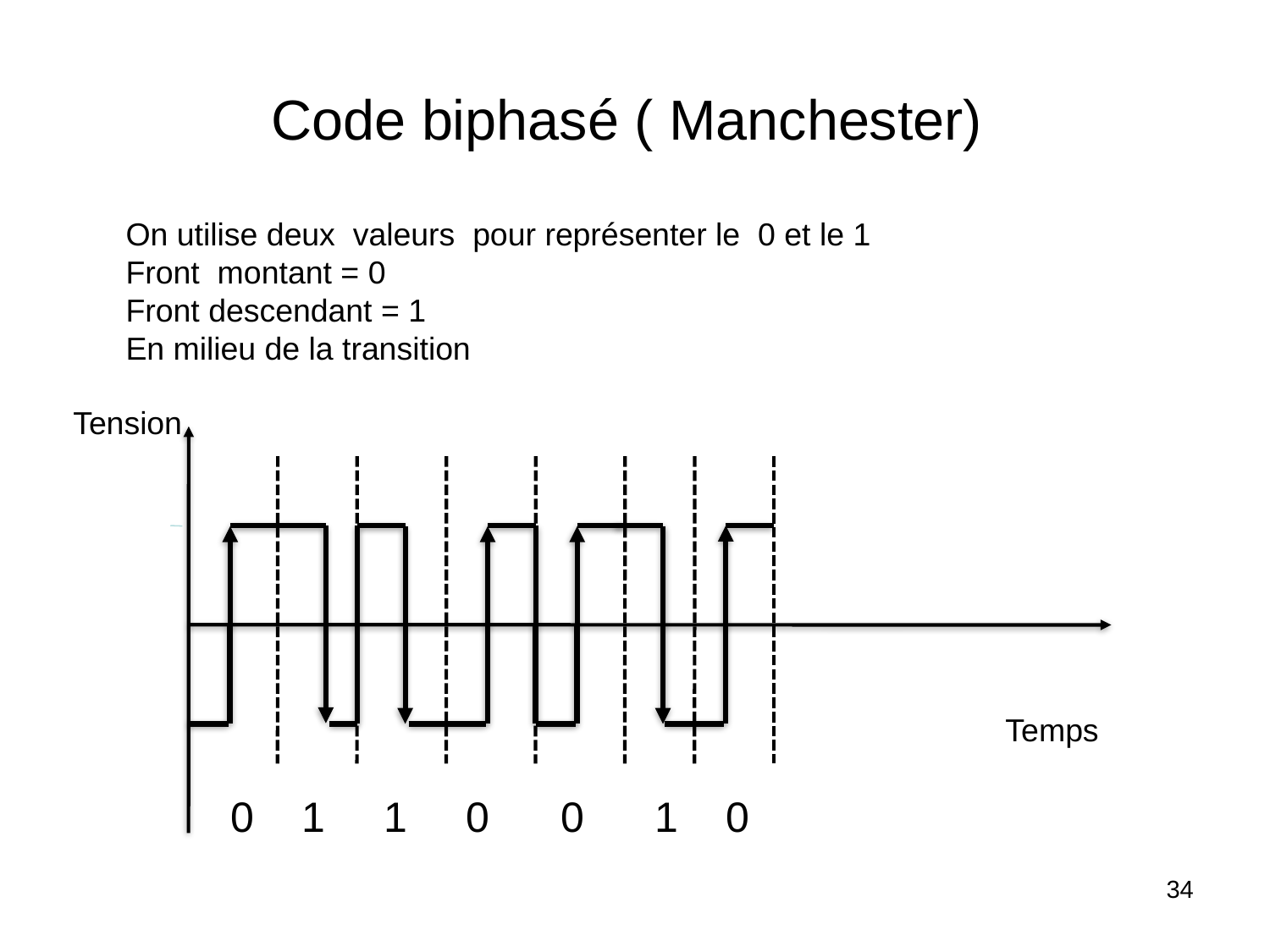

# Code biphasé ( Manchester)
On utilise deux  valeurs  pour représenter le  0 et le 1
Front  montant = 0
Front descendant = 1
En milieu de la transition

Tension
Temps
0    1     1     0      0      1    0
34